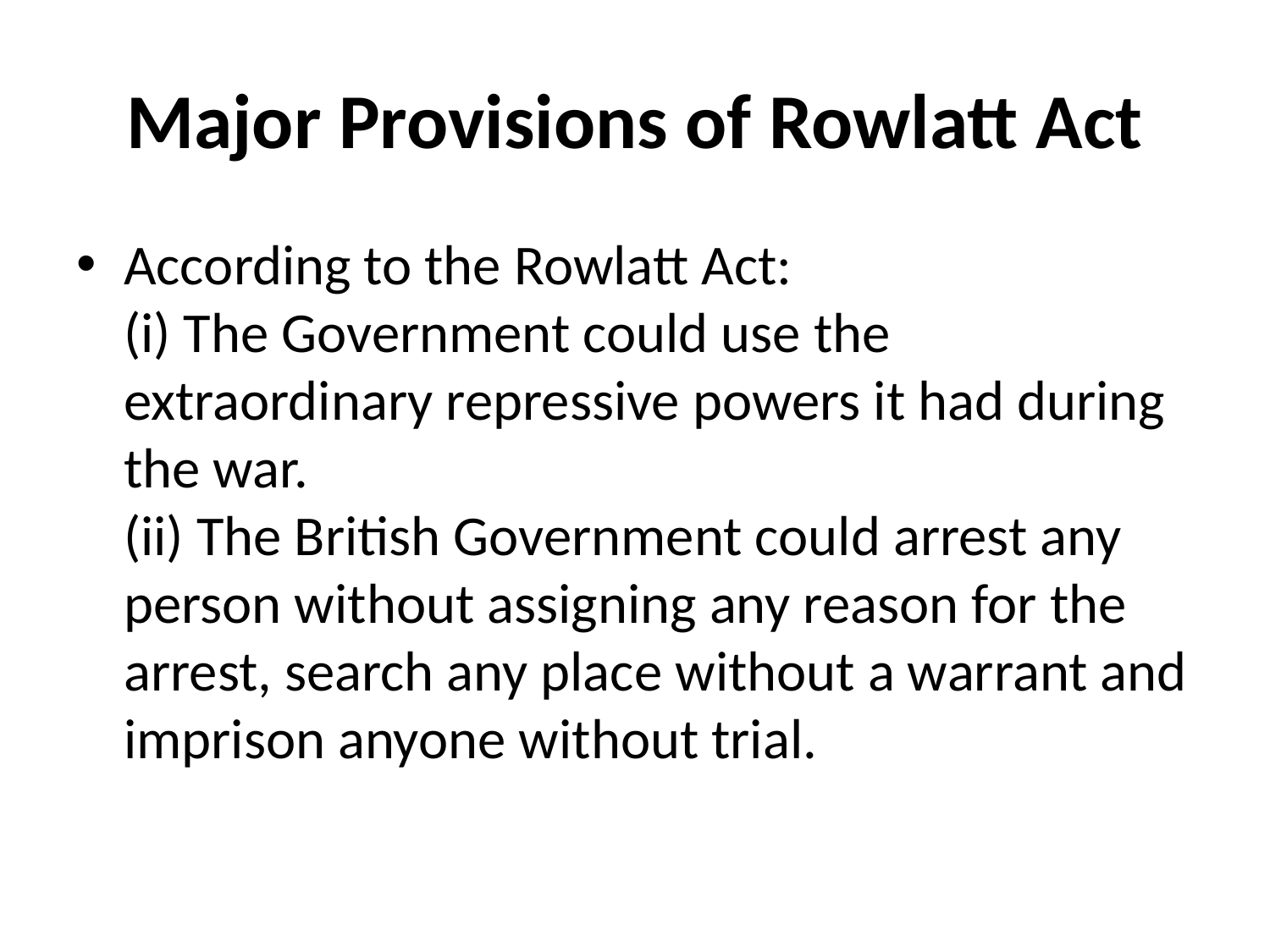

# Major Provisions of Rowlatt Act
According to the Rowlatt Act:
(i) The Government could use the extraordinary repressive powers it had during the war.
(ii) The British Government could arrest any person without assigning any reason for the arrest, search any place without a warrant and imprison anyone without trial.